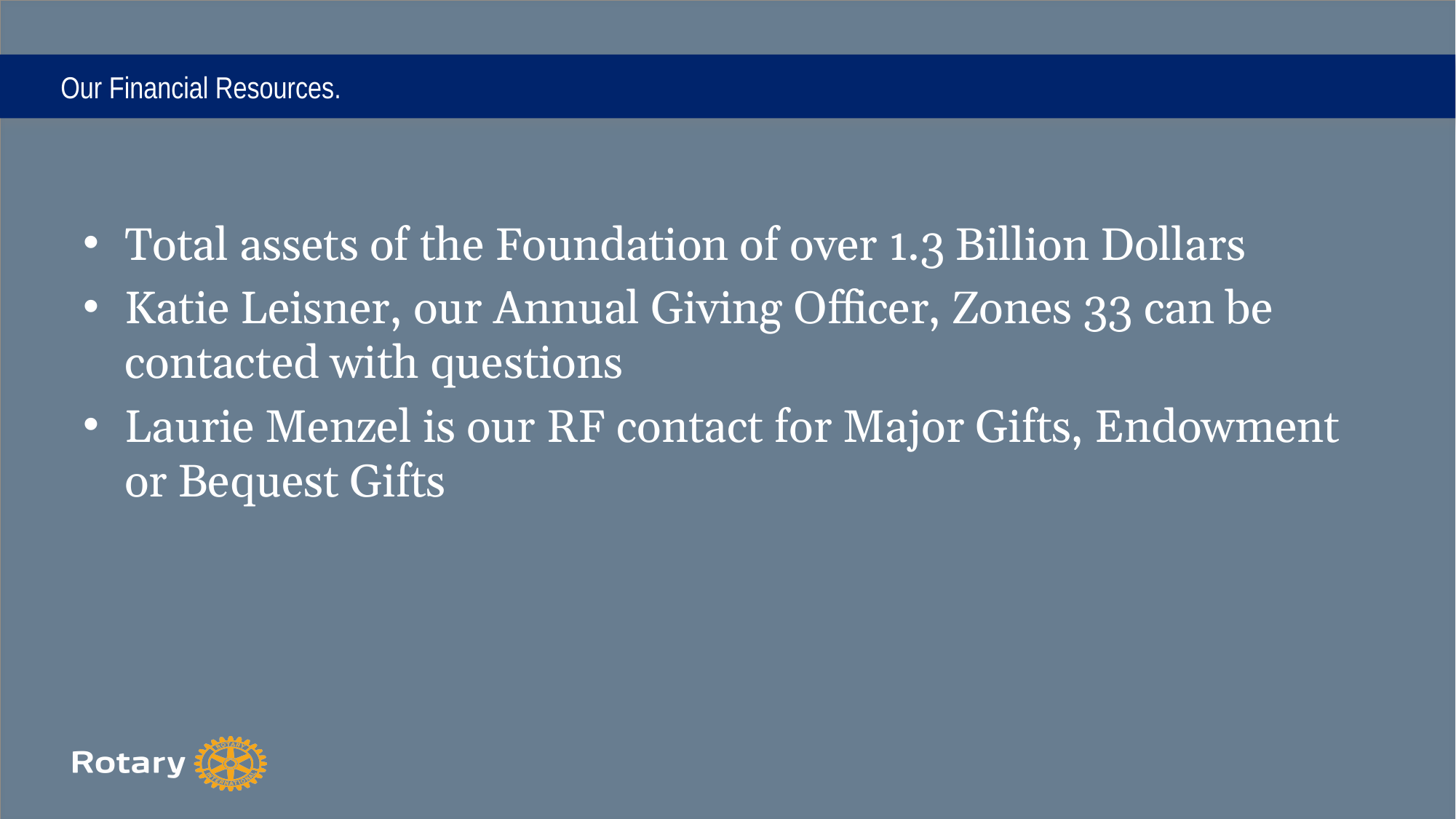

# Our Financial Resources.

Total assets of the Foundation of over 1.3 Billion Dollars
Katie Leisner, our Annual Giving Officer, Zones 33 can be contacted with questions
Laurie Menzel is our RF contact for Major Gifts, Endowment or Bequest Gifts